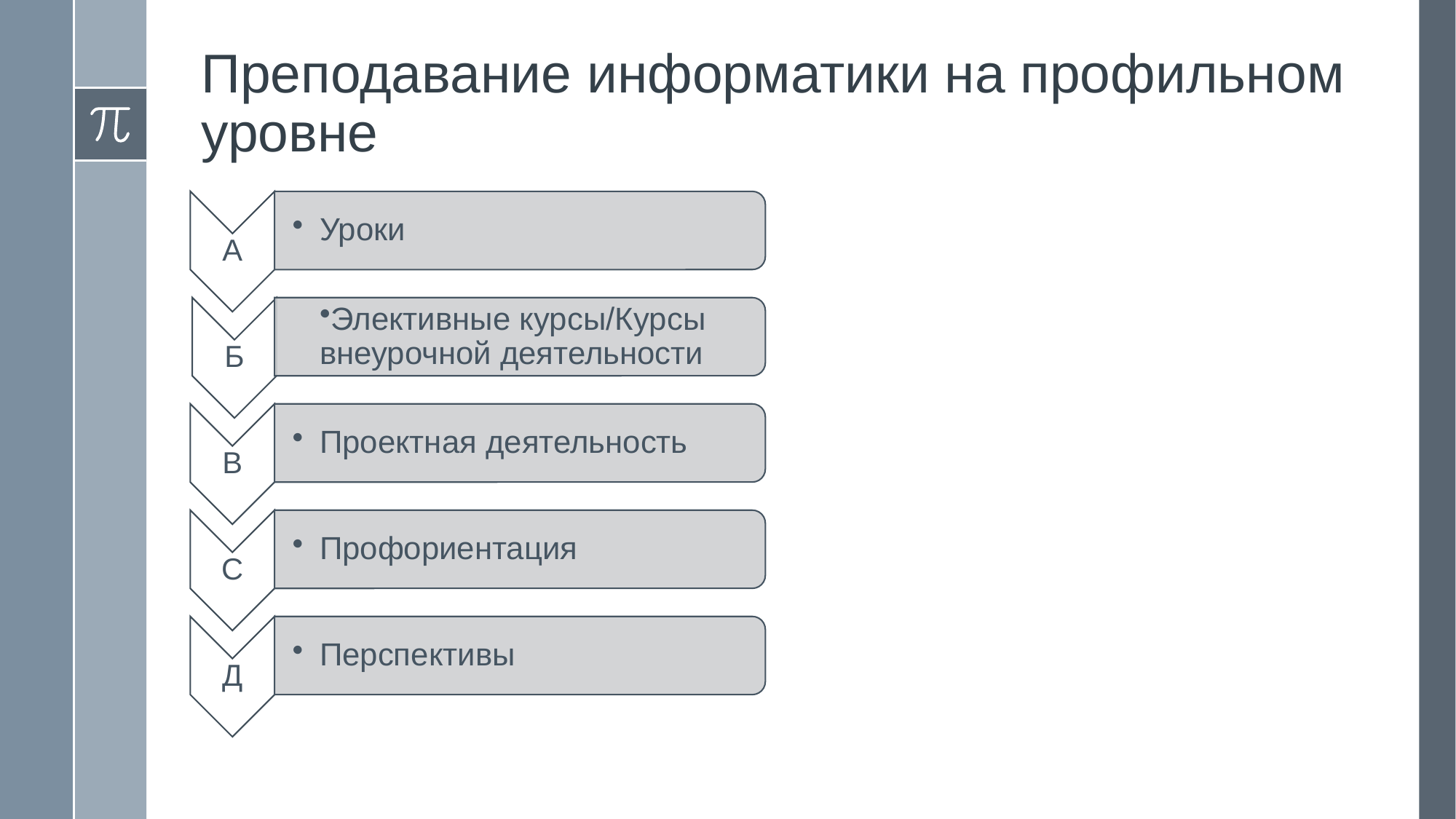

# Преподавание информатики на профильном уровне
А
Уроки
Б
Элективные курсы/Курсы внеурочной деятельности
В
Проектная деятельность
С
Профориентация
Д
Перспективы